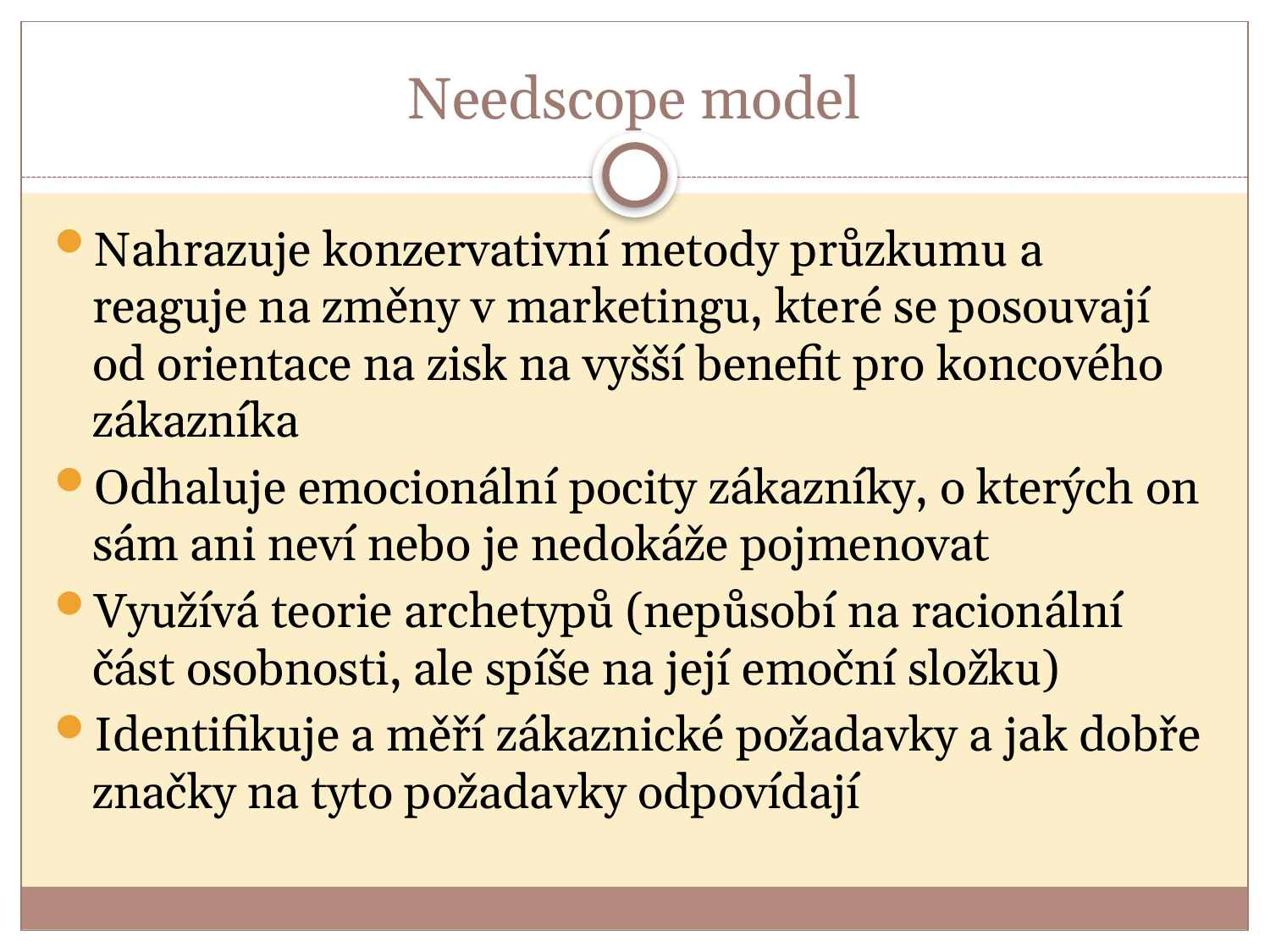

# Needscope model
Nahrazuje konzervativní metody průzkumu a reaguje na změny v marketingu, které se posouvají od orientace na zisk na vyšší benefit pro koncového zákazníka
Odhaluje emocionální pocity zákazníky, o kterých on sám ani neví nebo je nedokáže pojmenovat
Využívá teorie archetypů (nepůsobí na racionální část osobnosti, ale spíše na její emoční složku)
Identifikuje a měří zákaznické požadavky a jak dobře značky na tyto požadavky odpovídají